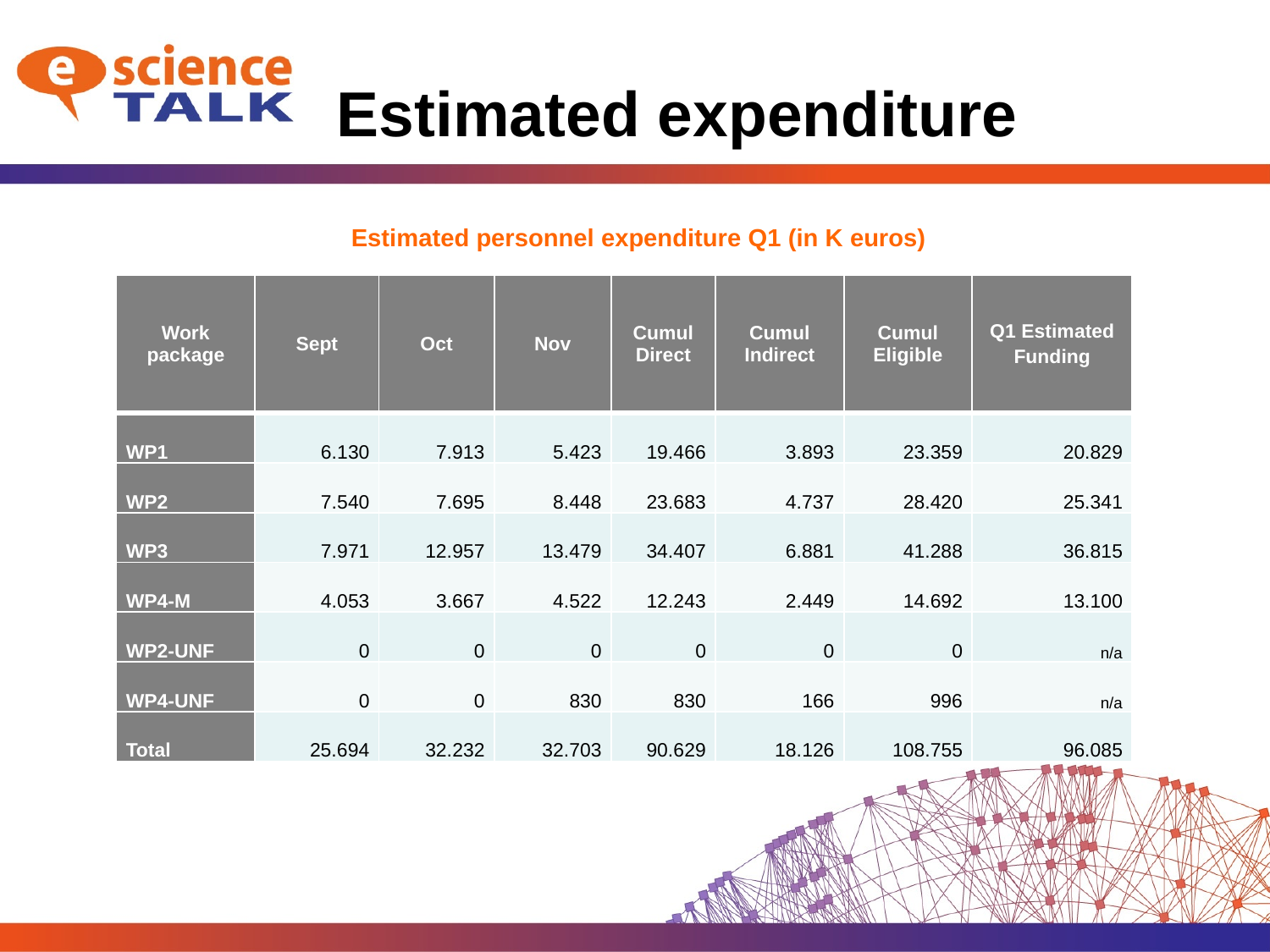

# Estimated expenditure
Estimated personnel expenditure Q1 (in K euros)
| Work package | Sept | Oct | Nov | Cumul Direct | Cumul Indirect | Cumul Eligible | Q1 Estimated Funding |
| --- | --- | --- | --- | --- | --- | --- | --- |
| WP1 | 6.130 | 7.913 | 5.423 | 19.466 | 3.893 | 23.359 | 20.829 |
| WP2 | 7.540 | 7.695 | 8.448 | 23.683 | 4.737 | 28.420 | 25.341 |
| WP3 | 7.971 | 12.957 | 13.479 | 34.407 | 6.881 | 41.288 | 36.815 |
| WP4-M | 4.053 | 3.667 | 4.522 | 12.243 | 2.449 | 14.692 | 13.100 |
| WP2-UNF | 0 | 0 | 0 | 0 | 0 | 0 | n/a |
| WP4-UNF | 0 | 0 | 830 | 830 | 166 | 996 | n/a |
| Total | 25.694 | 32.232 | 32.703 | 90.629 | 18.126 | 108.755 | 96.085 |